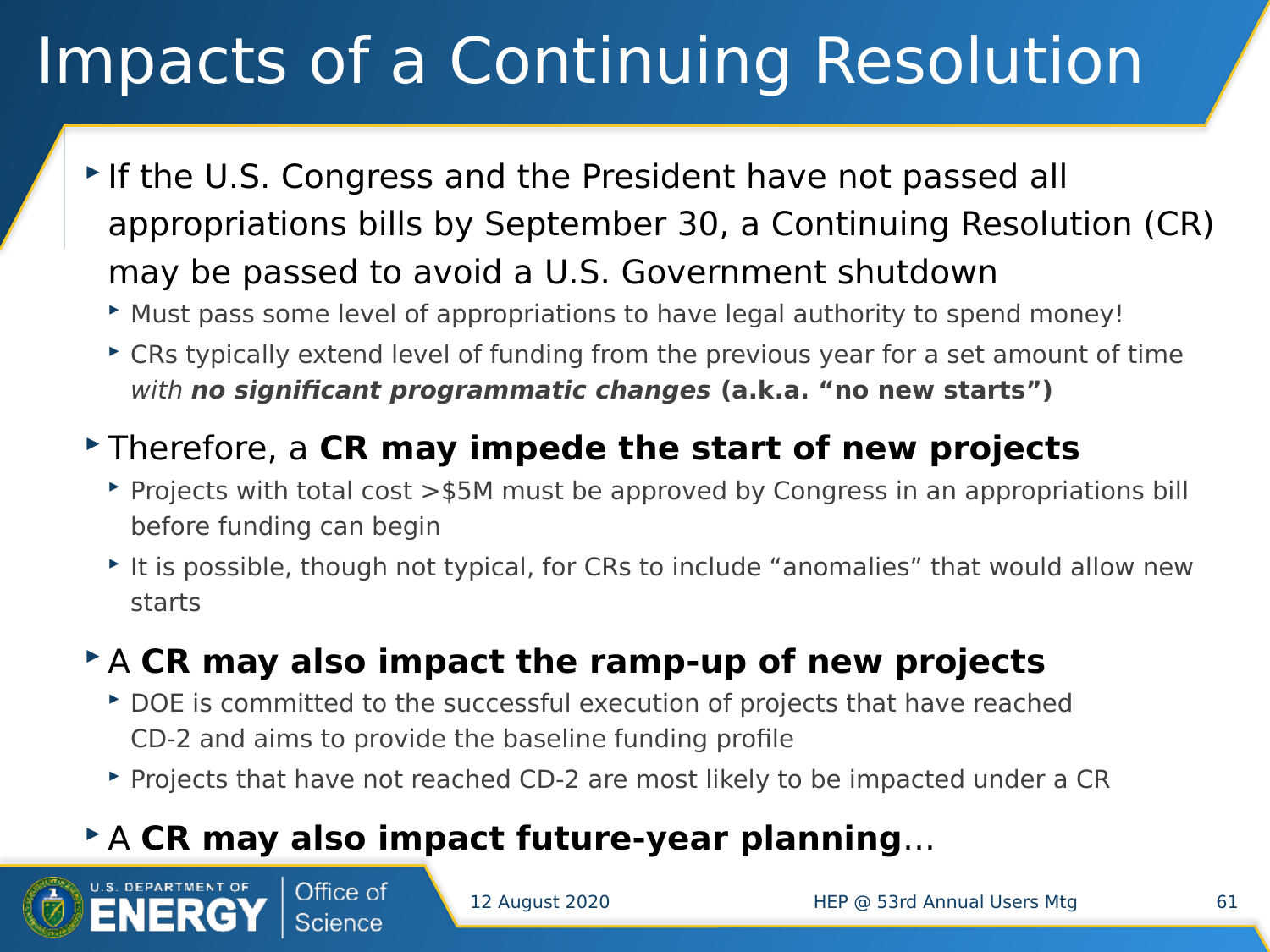

# Impacts of a Continuing Resolution
If the U.S. Congress and the President have not passed all appropriations bills by September 30, a Continuing Resolution (CR) may be passed to avoid a U.S. Government shutdown
Must pass some level of appropriations to have legal authority to spend money!
CRs typically extend level of funding from the previous year for a set amount of time with no significant programmatic changes (a.k.a. “no new starts”)
Therefore, a CR may impede the start of new projects
Projects with total cost >$5M must be approved by Congress in an appropriations bill before funding can begin
It is possible, though not typical, for CRs to include “anomalies” that would allow new starts
A CR may also impact the ramp-up of new projects
DOE is committed to the successful execution of projects that have reached
CD-2 and aims to provide the baseline funding profile
Projects that have not reached CD-2 are most likely to be impacted under a CR
A CR may also impact future-year planning…

12 August 2020
HEP @ 53rd Annual Users Mtg
61